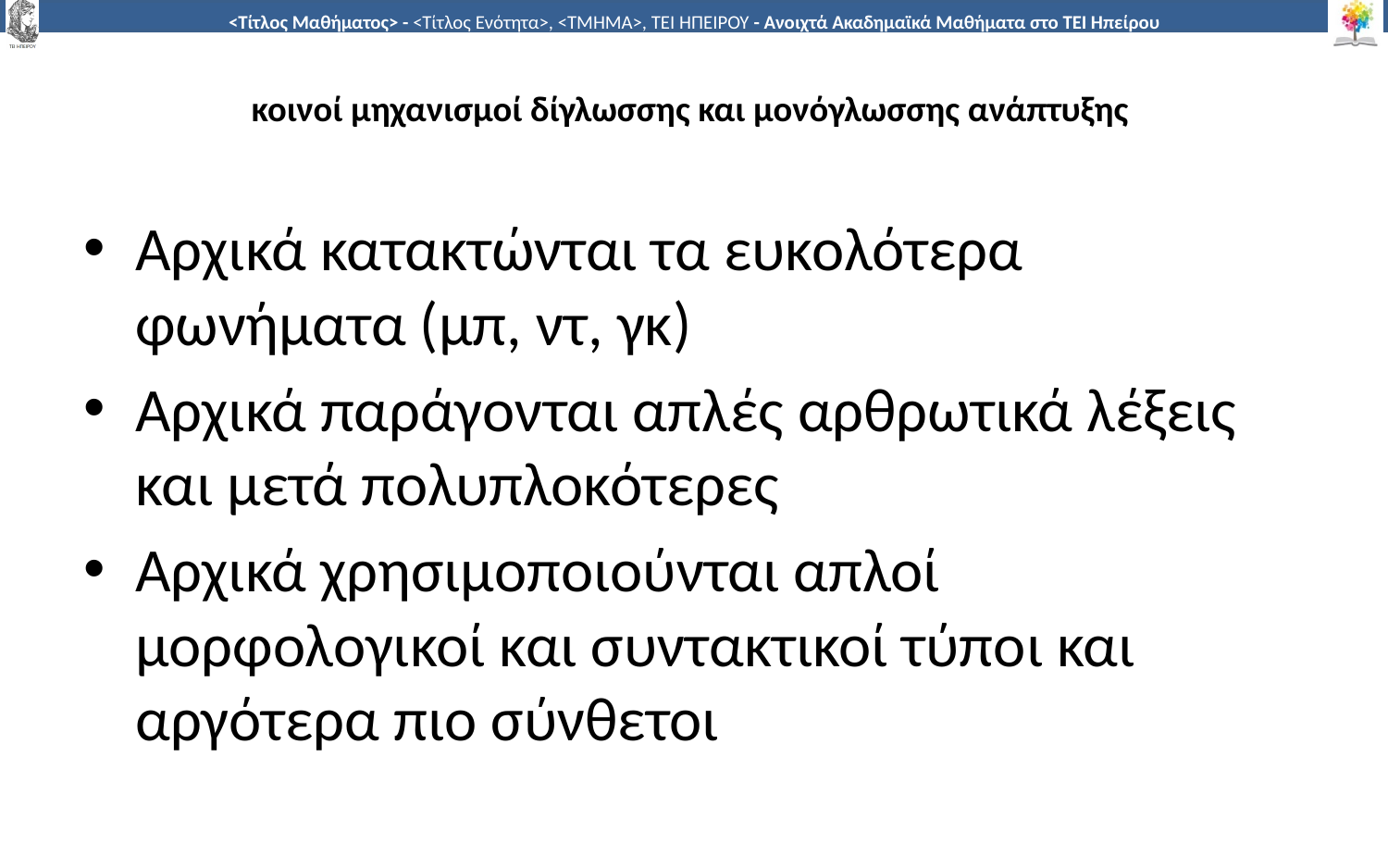

# κοινοί μηχανισμοί δίγλωσσης και μονόγλωσσης ανάπτυξης
Αρχικά κατακτώνται τα ευκολότερα φωνήματα (μπ, ντ, γκ)
Αρχικά παράγονται απλές αρθρωτικά λέξεις και μετά πολυπλοκότερες
Αρχικά χρησιμοποιούνται απλοί μορφολογικοί και συντακτικοί τύποι και αργότερα πιο σύνθετοι